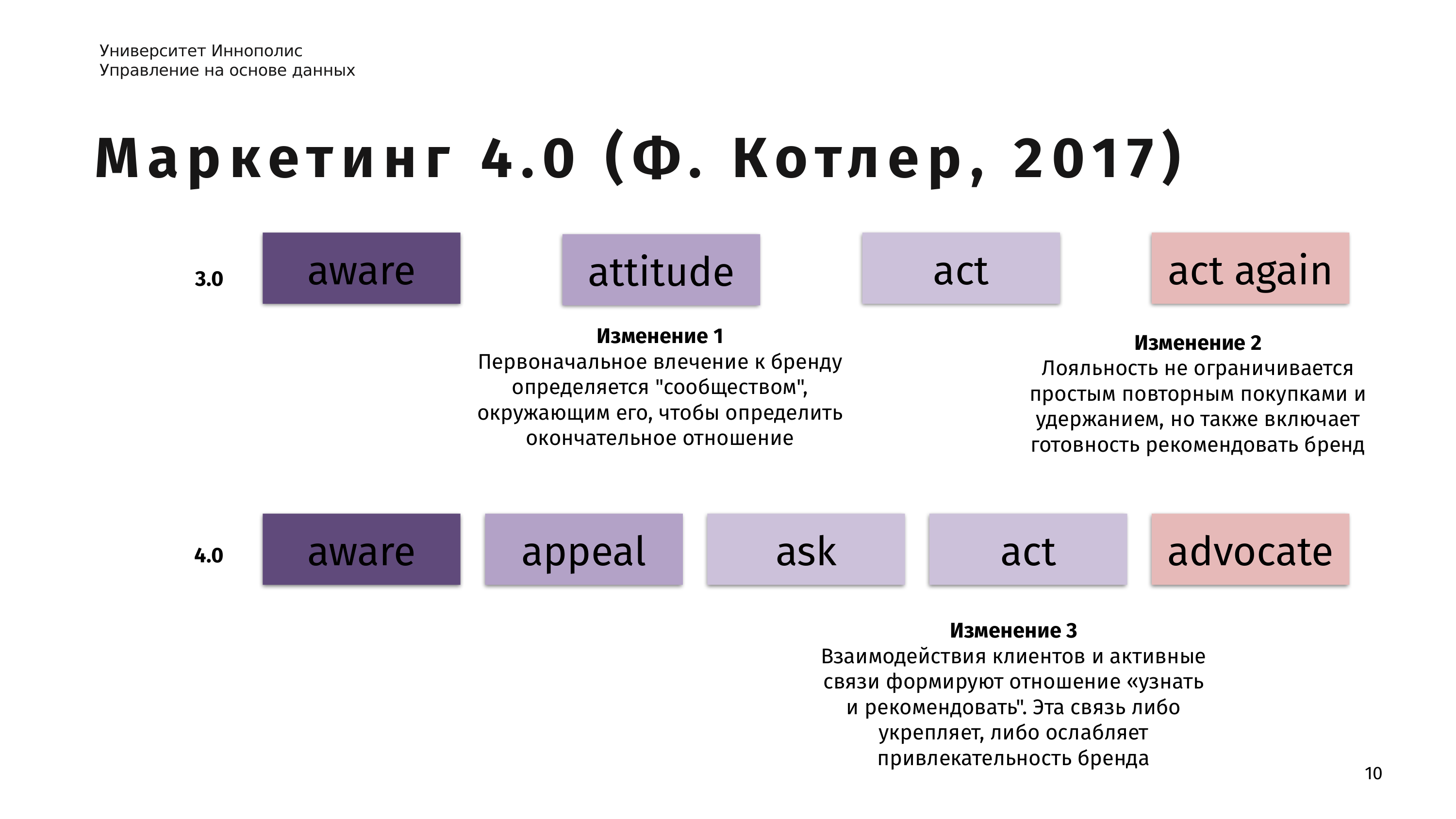

Университет Иннополис
Управление на основе данных
Маркетинг 4.0 (Ф. Котлер, 2017)
aware
act
act again
attitude
3.0
Изменение 1
Первоначальное влечение к бренду определяется "сообществом", окружающим его, чтобы определить окончательное отношение
Изменение 2
Лояльность не ограничивается простым повторным покупками и удержанием, но также включает готовность рекомендовать бренд
aware
appeal
ask
act
advocate
4.0
Изменение 3
Взаимодействия клиентов и активные связи формируют отношение «узнать и рекомендовать". Эта связь либо укрепляет, либо ослабляет привлекательность бренда
10